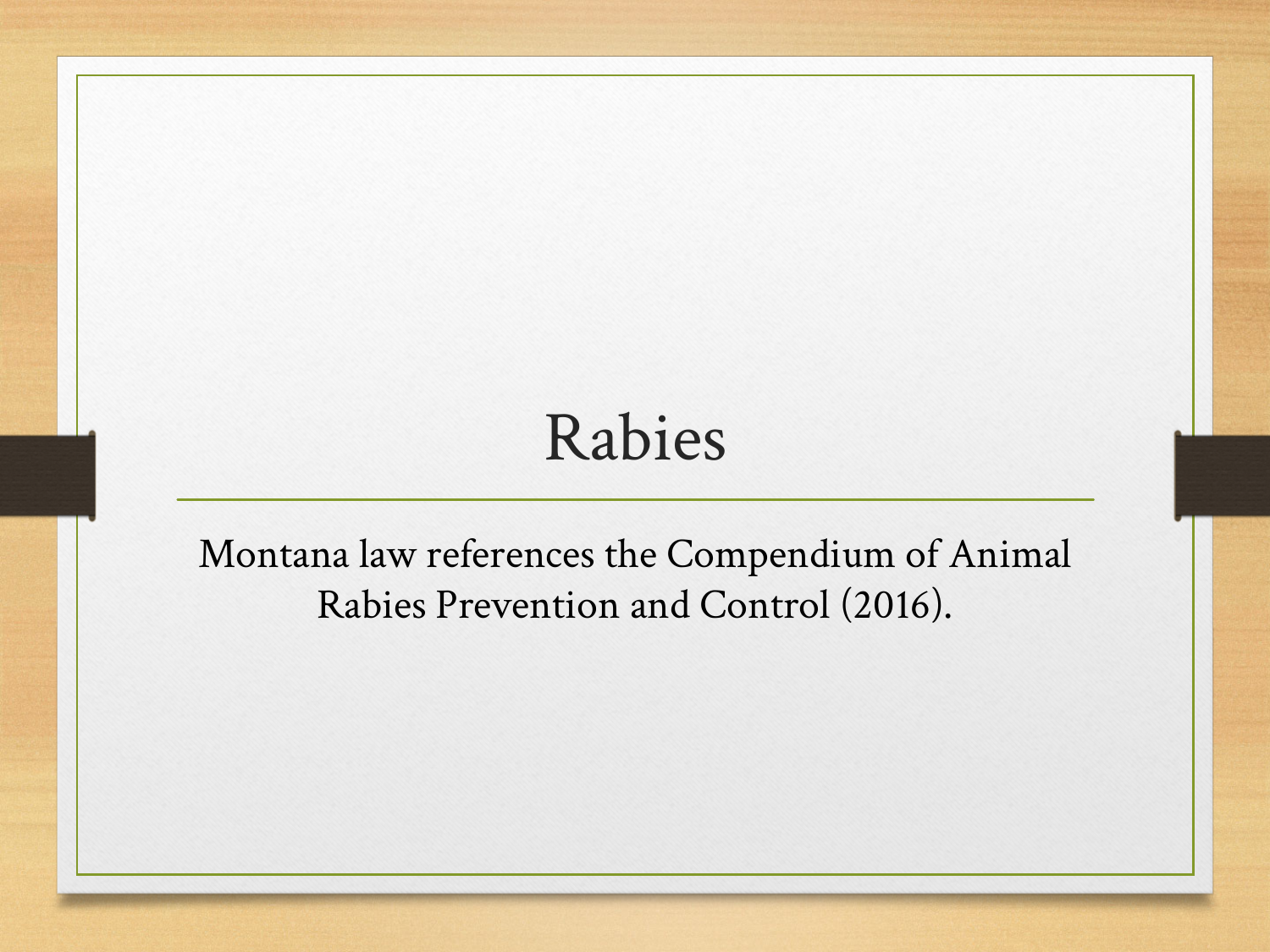

# Rabies
Montana law references the Compendium of Animal Rabies Prevention and Control (2016).